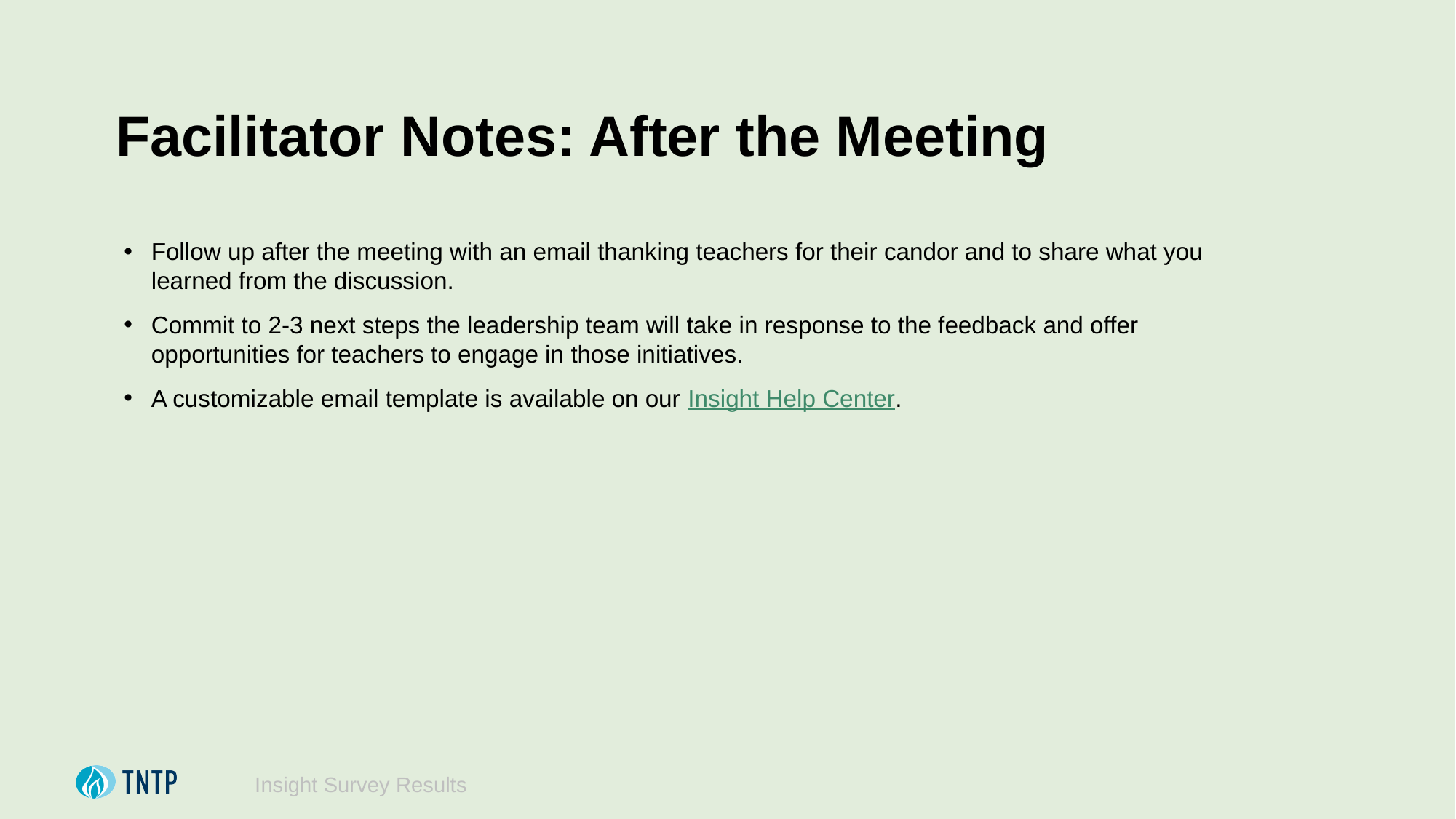

Facilitator Notes: After the Meeting
Follow up after the meeting with an email thanking teachers for their candor and to share what you learned from the discussion.
Commit to 2-3 next steps the leadership team will take in response to the feedback and offer opportunities for teachers to engage in those initiatives.
A customizable email template is available on our Insight Help Center.

Insight Survey Results